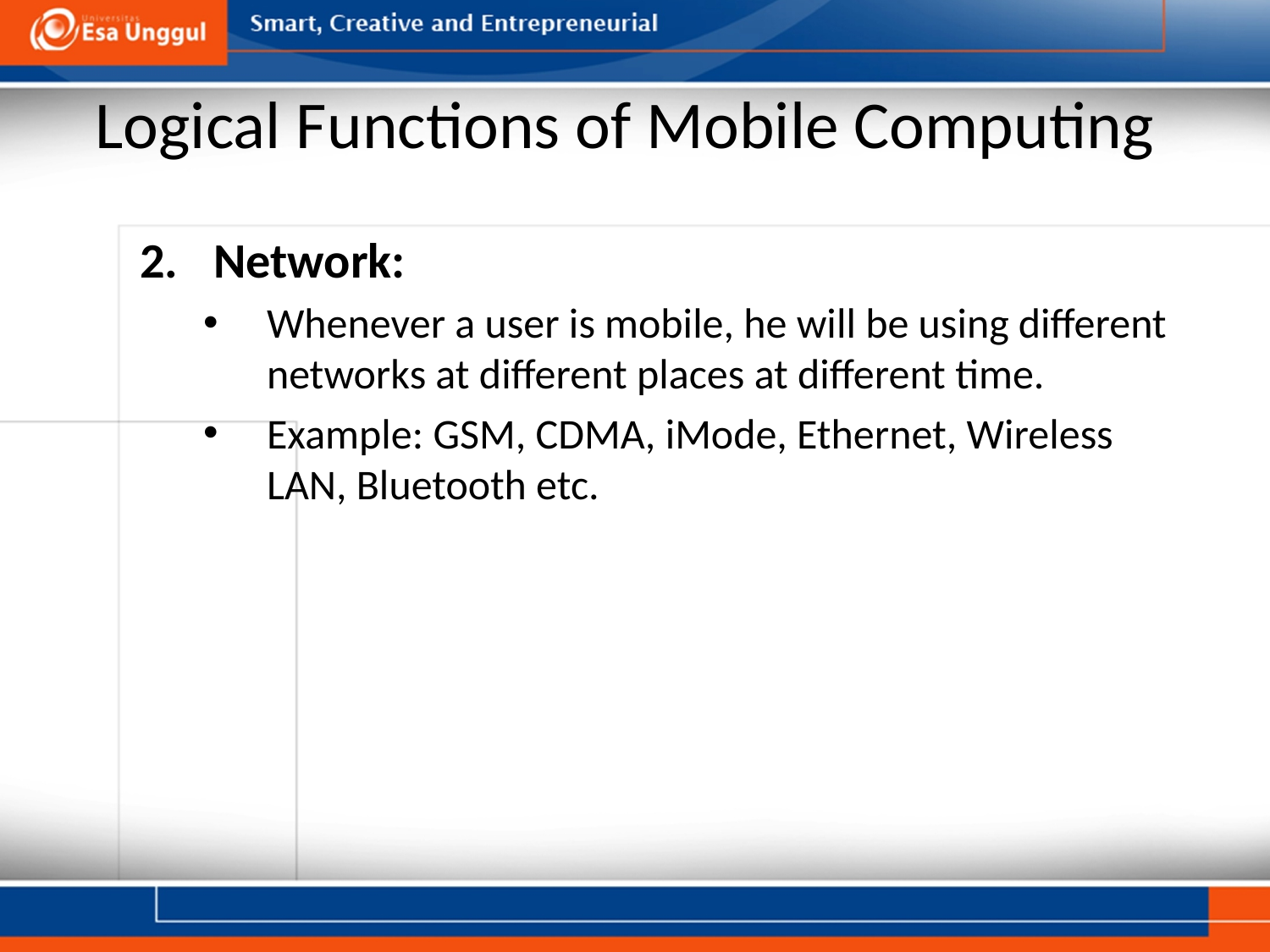

# Logical Functions of Mobile Computing
Network:
Whenever a user is mobile, he will be using different networks at different places at different time.
Example: GSM, CDMA, iMode, Ethernet, Wireless LAN, Bluetooth etc.